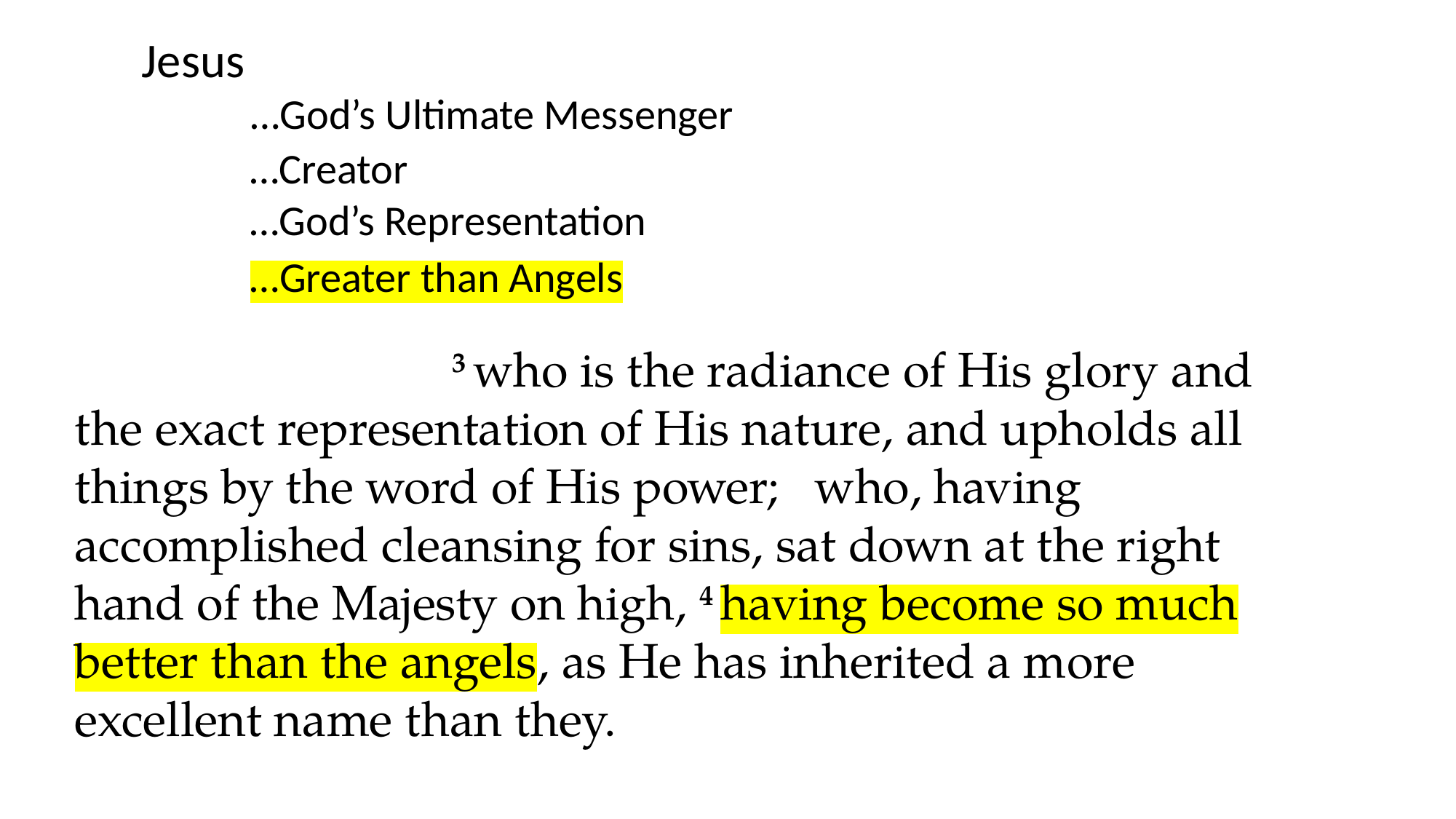

Jesus
	…God’s Ultimate Messenger
	…Creator
	…God’s Representation
…Greater than Angels
			       3 who is the radiance of His glory and the exact representation of His nature, and upholds all things by the word of His power;
						       who, having accomplished cleansing for sins, sat down at the right hand of the Majesty on high, 4 having become so much better than the angels, as He has inherited a more excellent name than they.